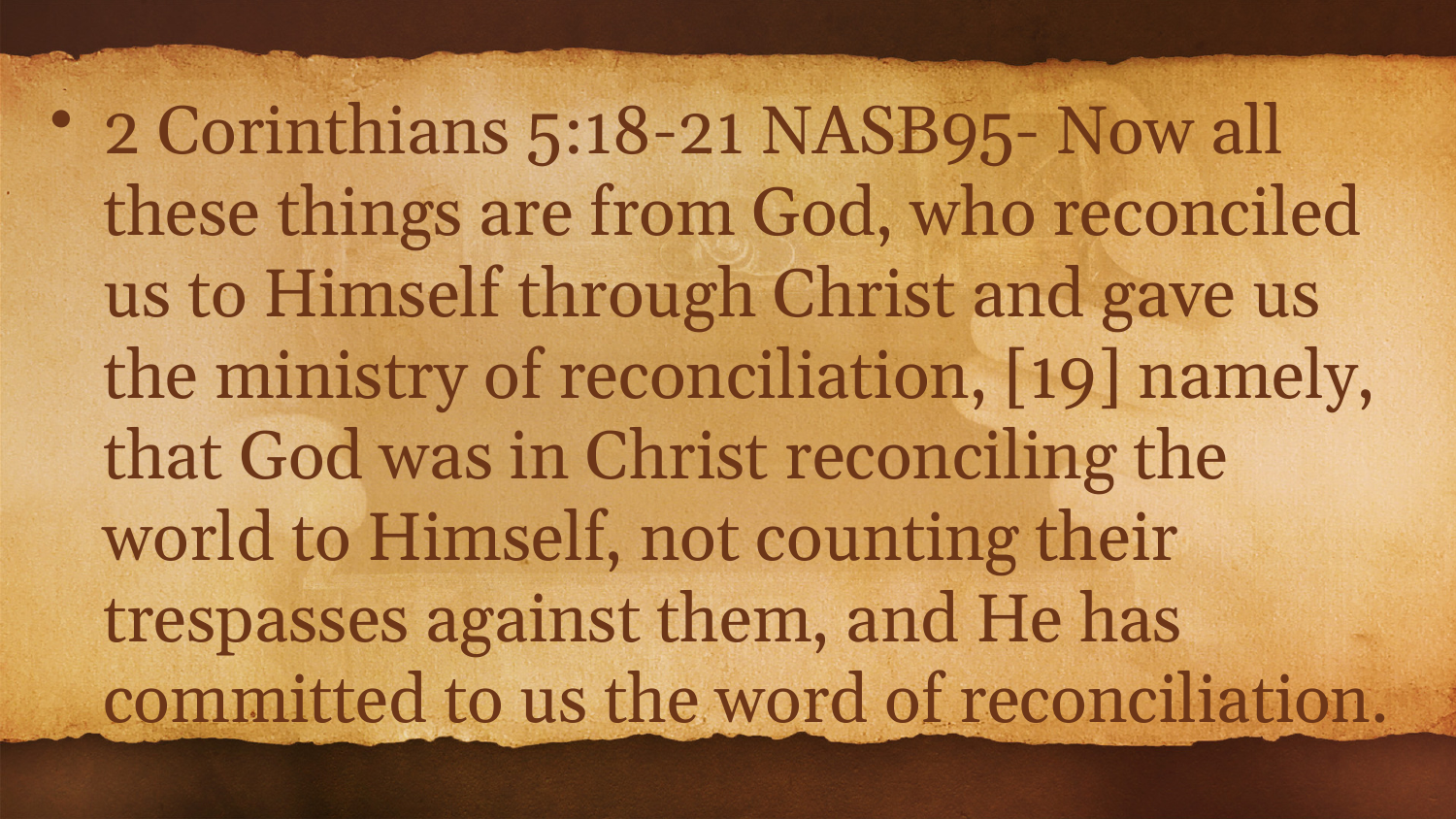

2 Corinthians 5:18-21 NASB95- Now all these things are from God, who reconciled us to Himself through Christ and gave us the ministry of reconciliation, [19] namely, that God was in Christ reconciling the world to Himself, not counting their trespasses against them, and He has committed to us the word of reconciliation.